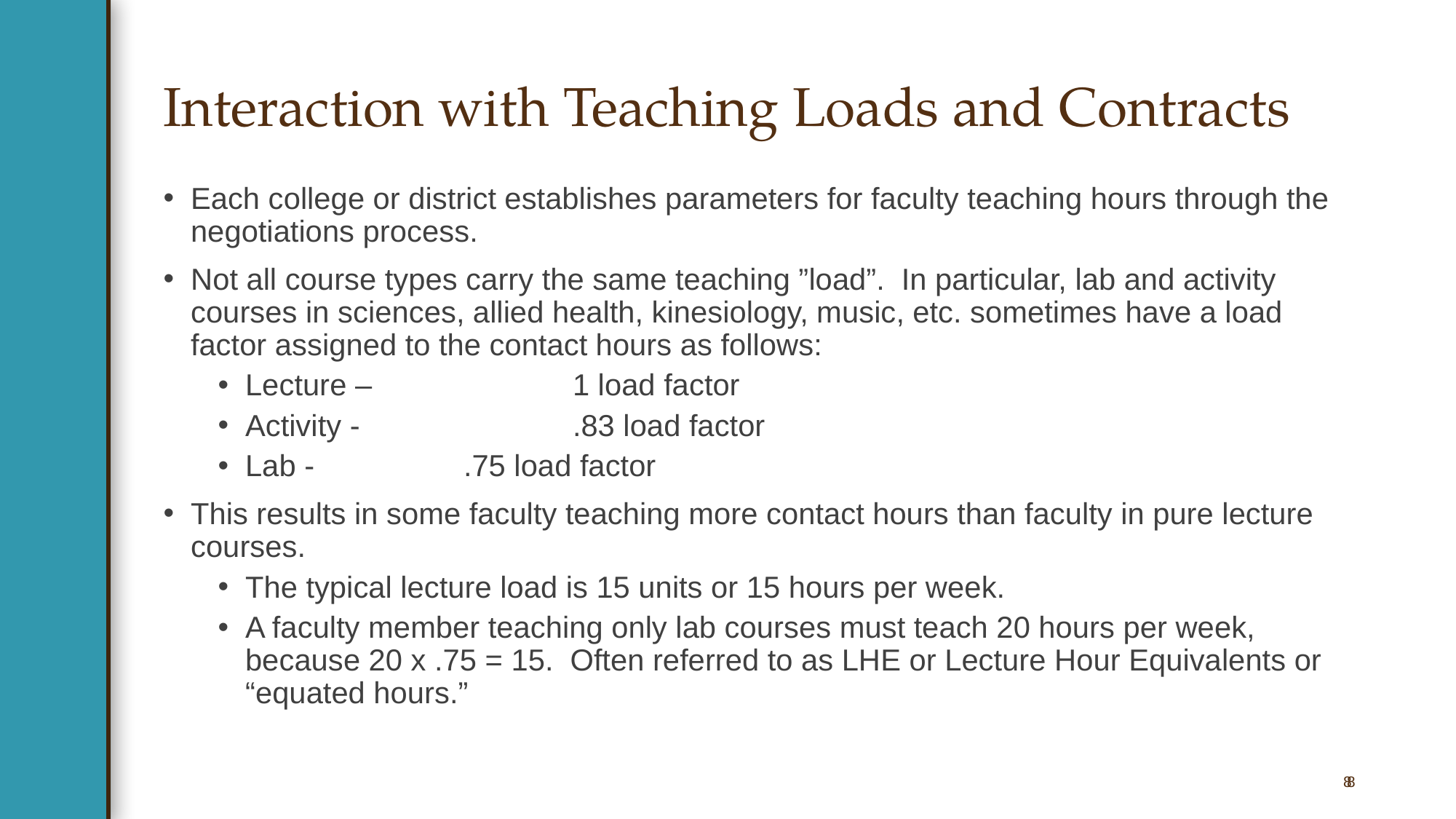

# Interaction with Teaching Loads and Contracts
Each college or district establishes parameters for faculty teaching hours through the negotiations process.
Not all course types carry the same teaching ”load”.  In particular, lab and activity courses in sciences, allied health, kinesiology, music, etc. sometimes have a load factor assigned to the contact hours as follows:
Lecture – 		1 load factor
Activity - 		.83 load factor
Lab - 		.75 load factor
This results in some faculty teaching more contact hours than faculty in pure lecture courses.
The typical lecture load is 15 units or 15 hours per week.
A faculty member teaching only lab courses must teach 20 hours per week, because 20 x .75 = 15.  Often referred to as LHE or Lecture Hour Equivalents or “equated hours.”
8